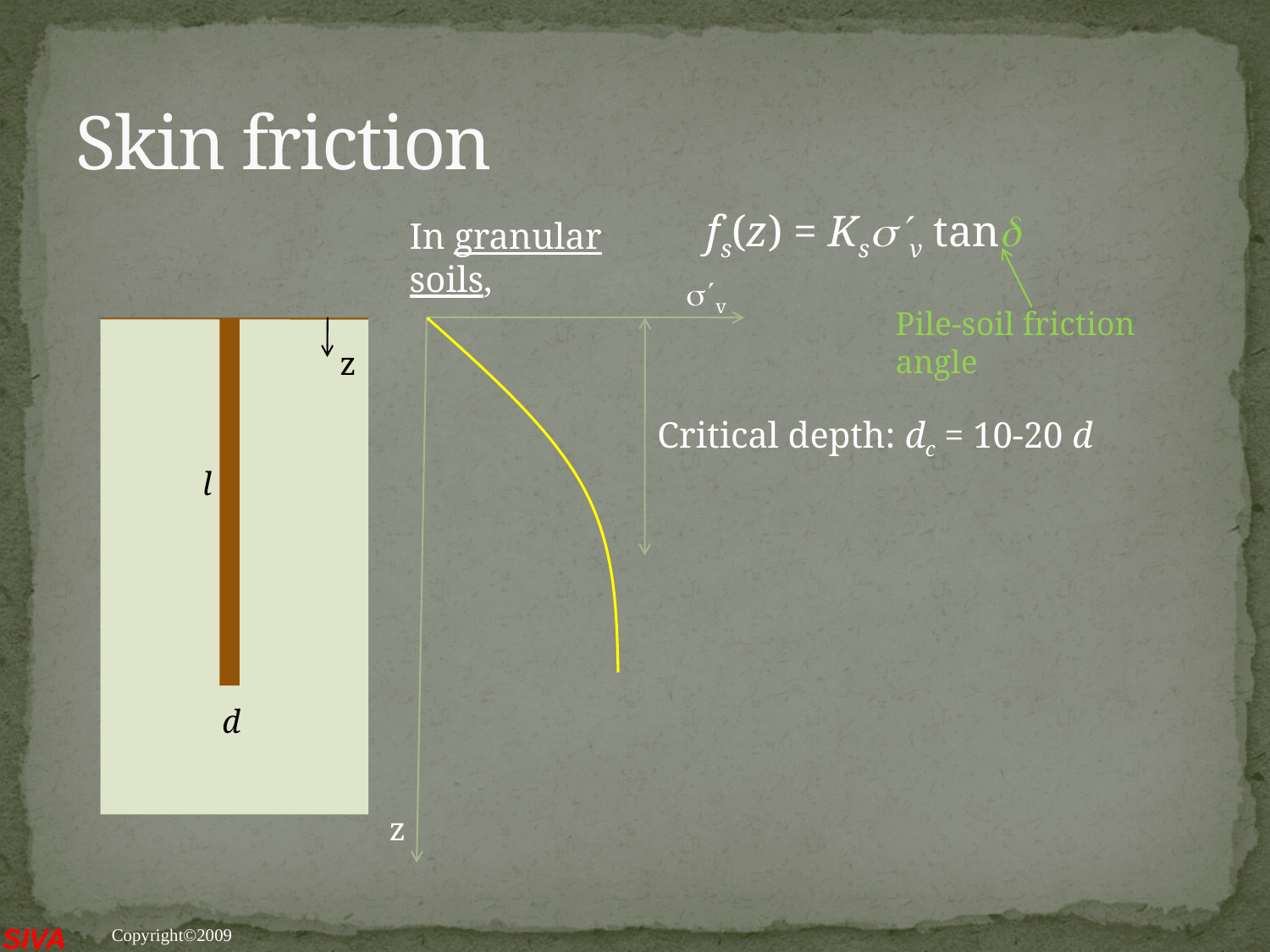

# Skin friction
fs(z) = Ksσ′v tanδ
In granular soils,
Pile-soil friction angle
σ′v
z
z
Critical depth: dc = 10-20 d

l
d